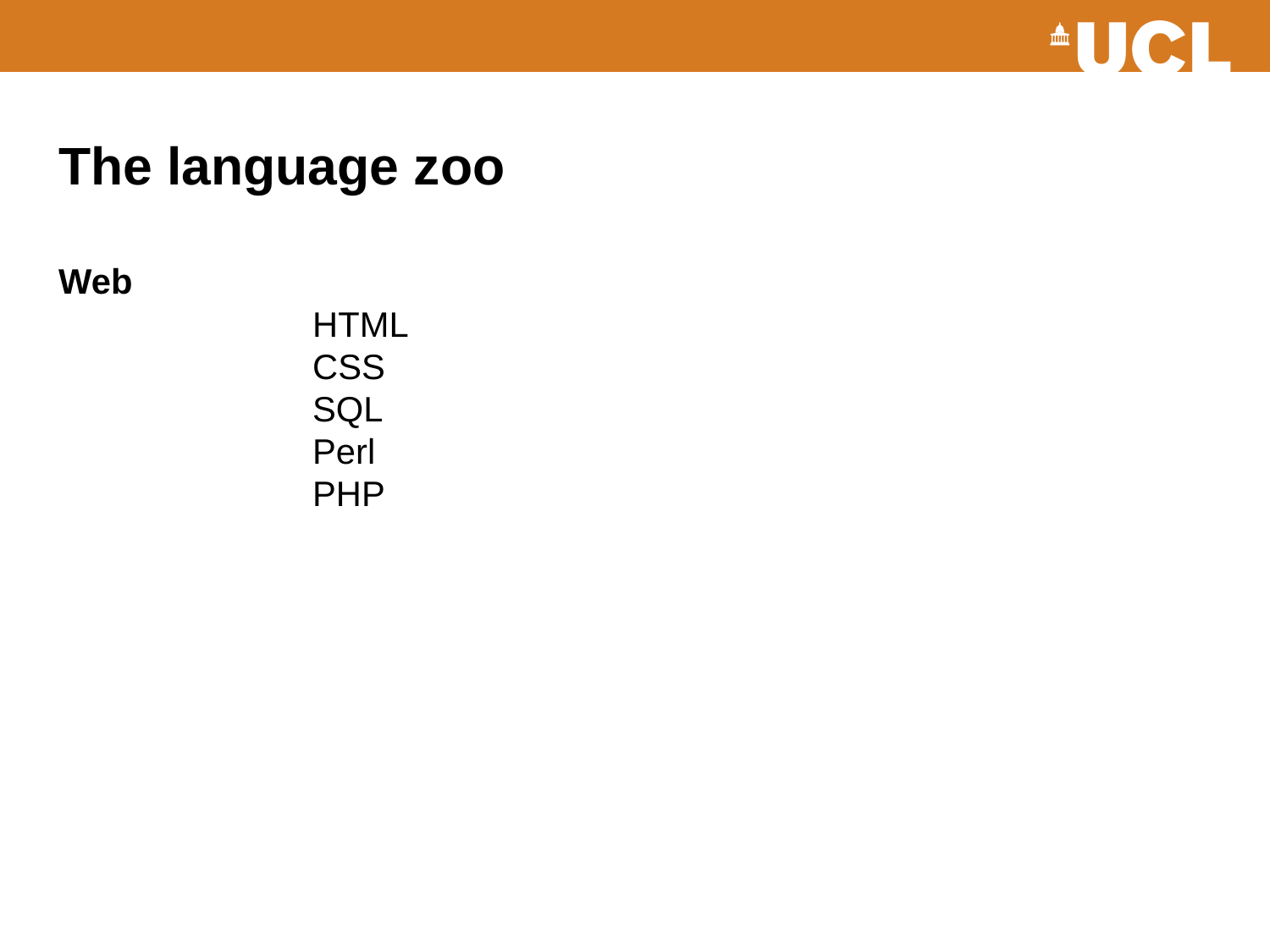

# The language zoo Web HTML CSS SQL Perl PHP